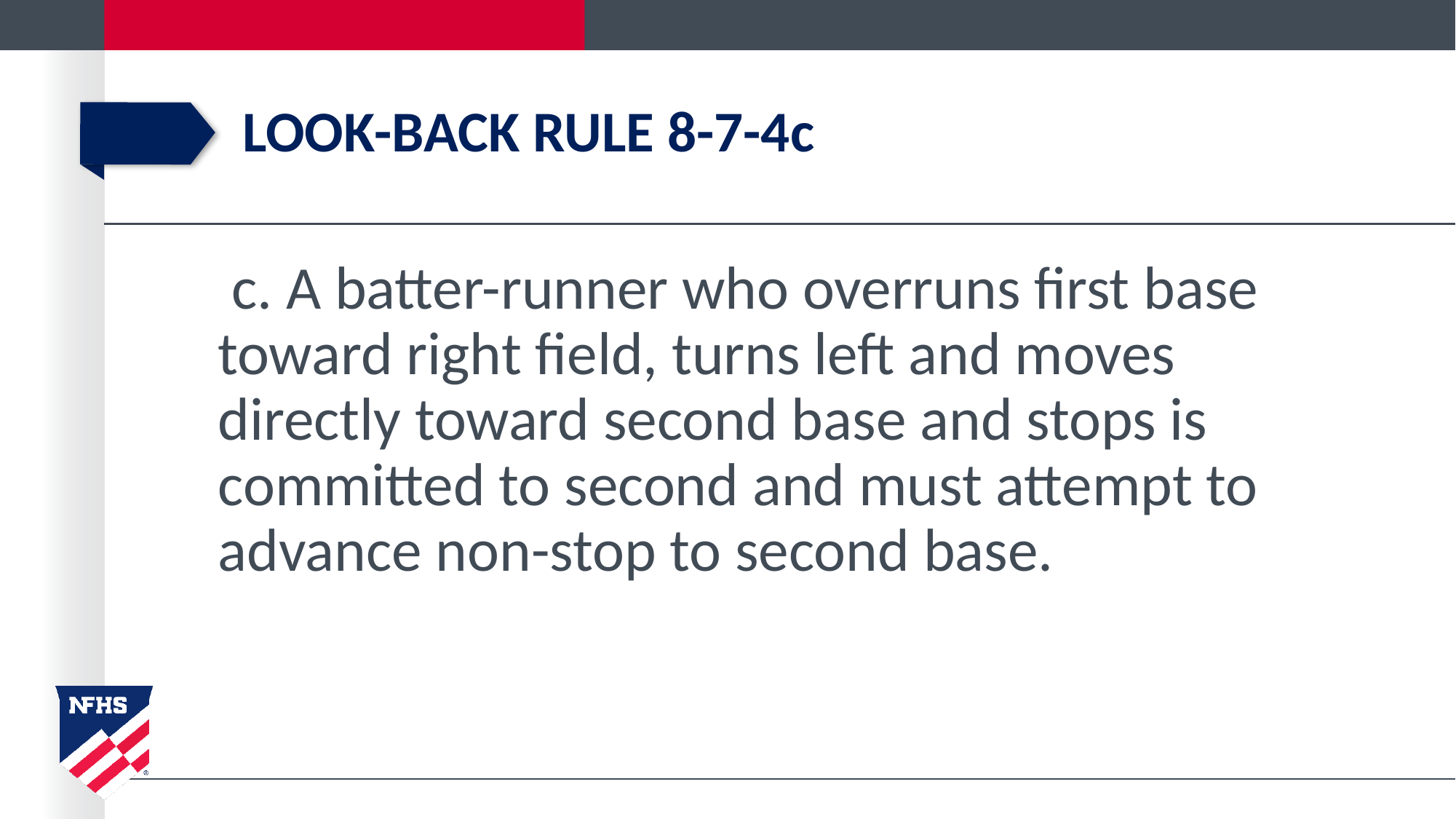

# Look-Back Rule 8-7-4c
 c. A batter-runner who overruns first base 	toward right field, turns left and moves 	directly toward second base and stops is 	committed to second and must attempt to 	advance non-stop to second base.